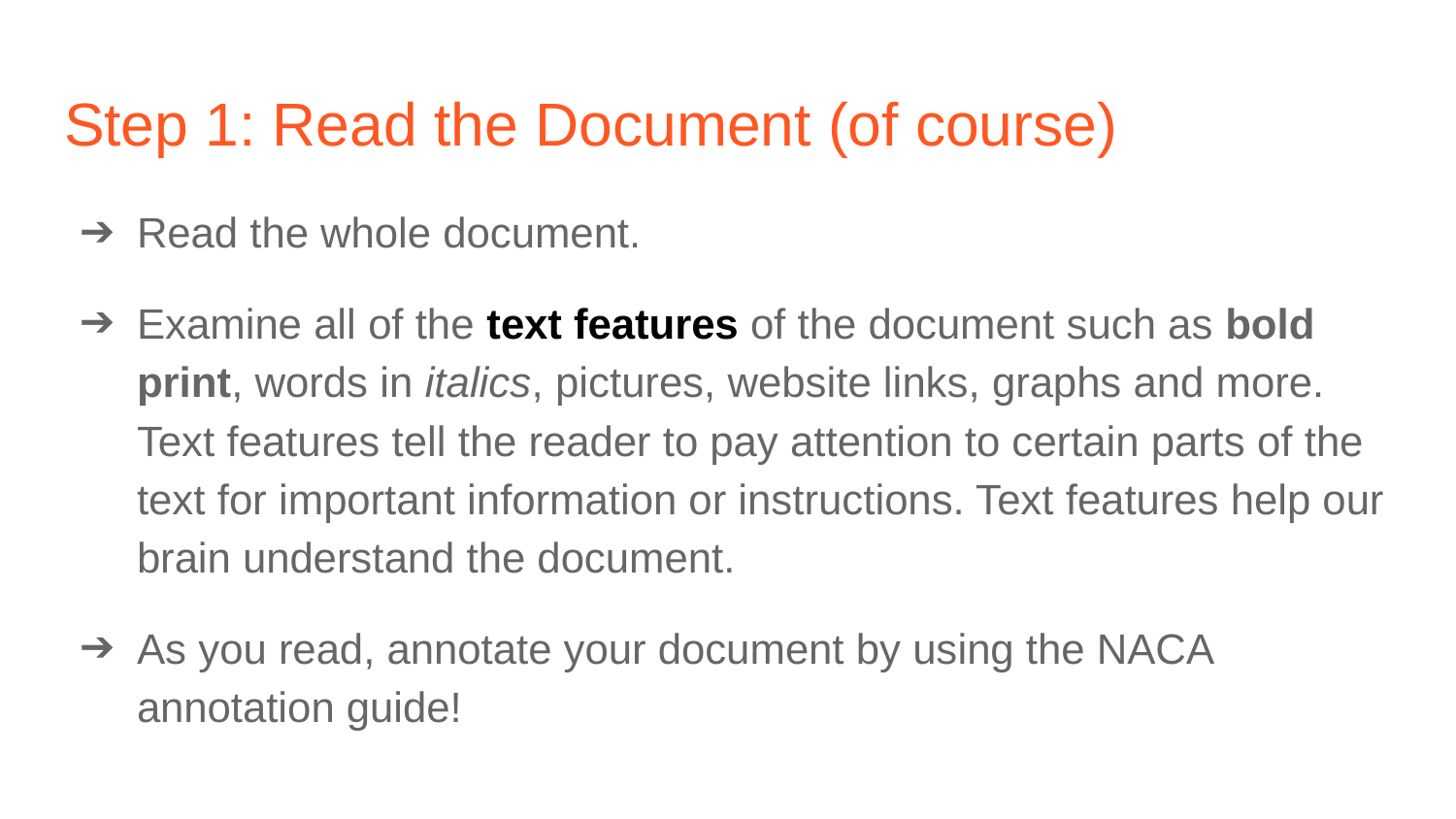

# Step 1: Read the Document (of course)
Read the whole document.
Examine all of the text features of the document such as bold print, words in italics, pictures, website links, graphs and more. Text features tell the reader to pay attention to certain parts of the text for important information or instructions. Text features help our brain understand the document.
As you read, annotate your document by using the NACA annotation guide!